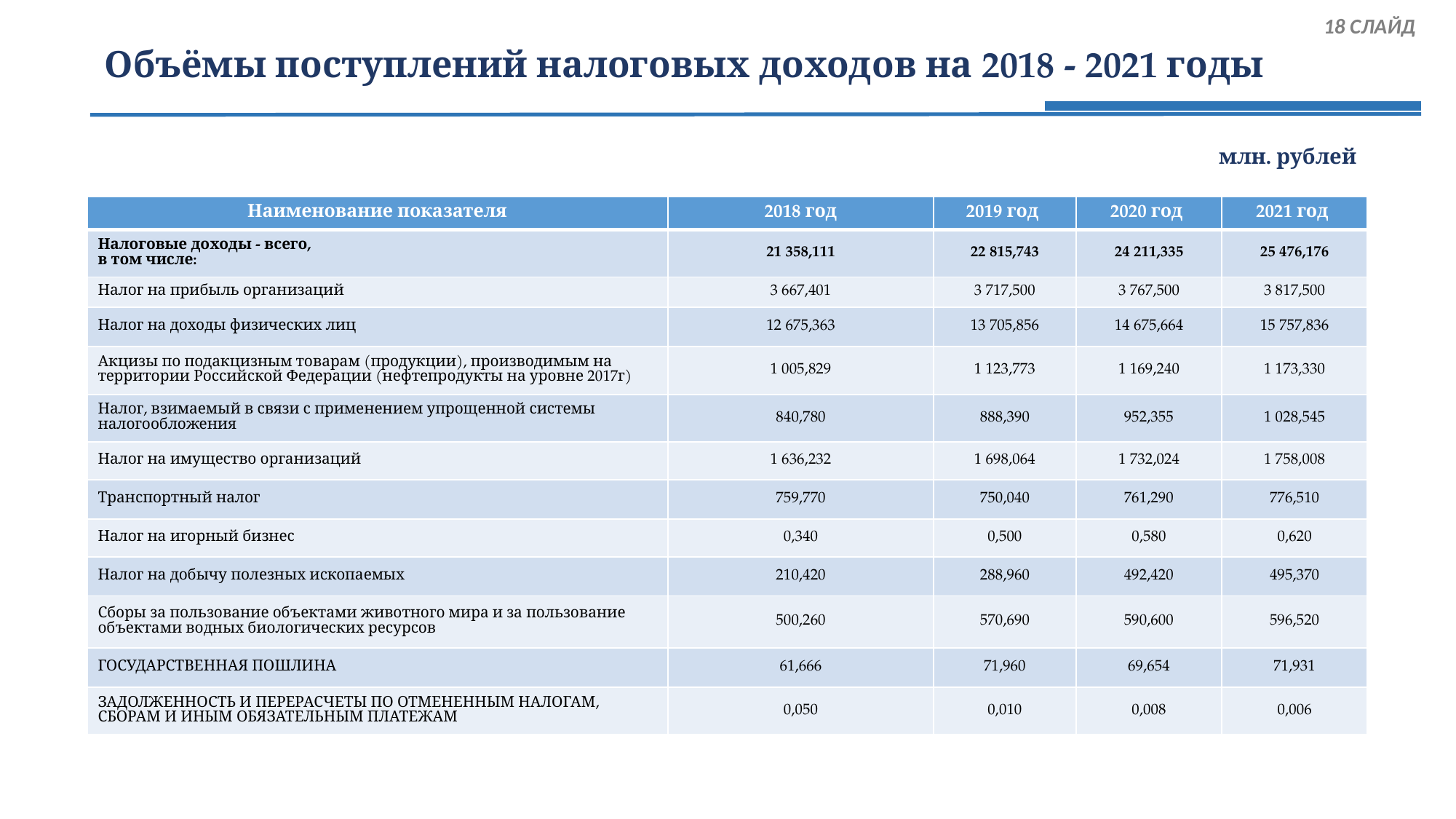

18 СЛАЙД
# Объёмы поступлений налоговых доходов на 2018 - 2021 годы
млн. рублей
| Наименование показателя | 2018 год | 2019 год | 2020 год | 2021 год |
| --- | --- | --- | --- | --- |
| Налоговые доходы - всего, в том числе: | 21 358,111 | 22 815,743 | 24 211,335 | 25 476,176 |
| Налог на прибыль организаций | 3 667,401 | 3 717,500 | 3 767,500 | 3 817,500 |
| Налог на доходы физических лиц | 12 675,363 | 13 705,856 | 14 675,664 | 15 757,836 |
| Акцизы по подакцизным товарам (продукции), производимым на территории Российской Федерации (нефтепродукты на уровне 2017г) | 1 005,829 | 1 123,773 | 1 169,240 | 1 173,330 |
| Налог, взимаемый в связи с применением упрощенной системы налогообложения | 840,780 | 888,390 | 952,355 | 1 028,545 |
| Налог на имущество организаций | 1 636,232 | 1 698,064 | 1 732,024 | 1 758,008 |
| Транспортный налог | 759,770 | 750,040 | 761,290 | 776,510 |
| Налог на игорный бизнес | 0,340 | 0,500 | 0,580 | 0,620 |
| Налог на добычу полезных ископаемых | 210,420 | 288,960 | 492,420 | 495,370 |
| Сборы за пользование объектами животного мира и за пользование объектами водных биологических ресурсов | 500,260 | 570,690 | 590,600 | 596,520 |
| ГОСУДАРСТВЕННАЯ ПОШЛИНА | 61,666 | 71,960 | 69,654 | 71,931 |
| ЗАДОЛЖЕННОСТЬ И ПЕРЕРАСЧЕТЫ ПО ОТМЕНЕННЫМ НАЛОГАМ, СБОРАМ И ИНЫМ ОБЯЗАТЕЛЬНЫМ ПЛАТЕЖАМ | 0,050 | 0,010 | 0,008 | 0,006 |